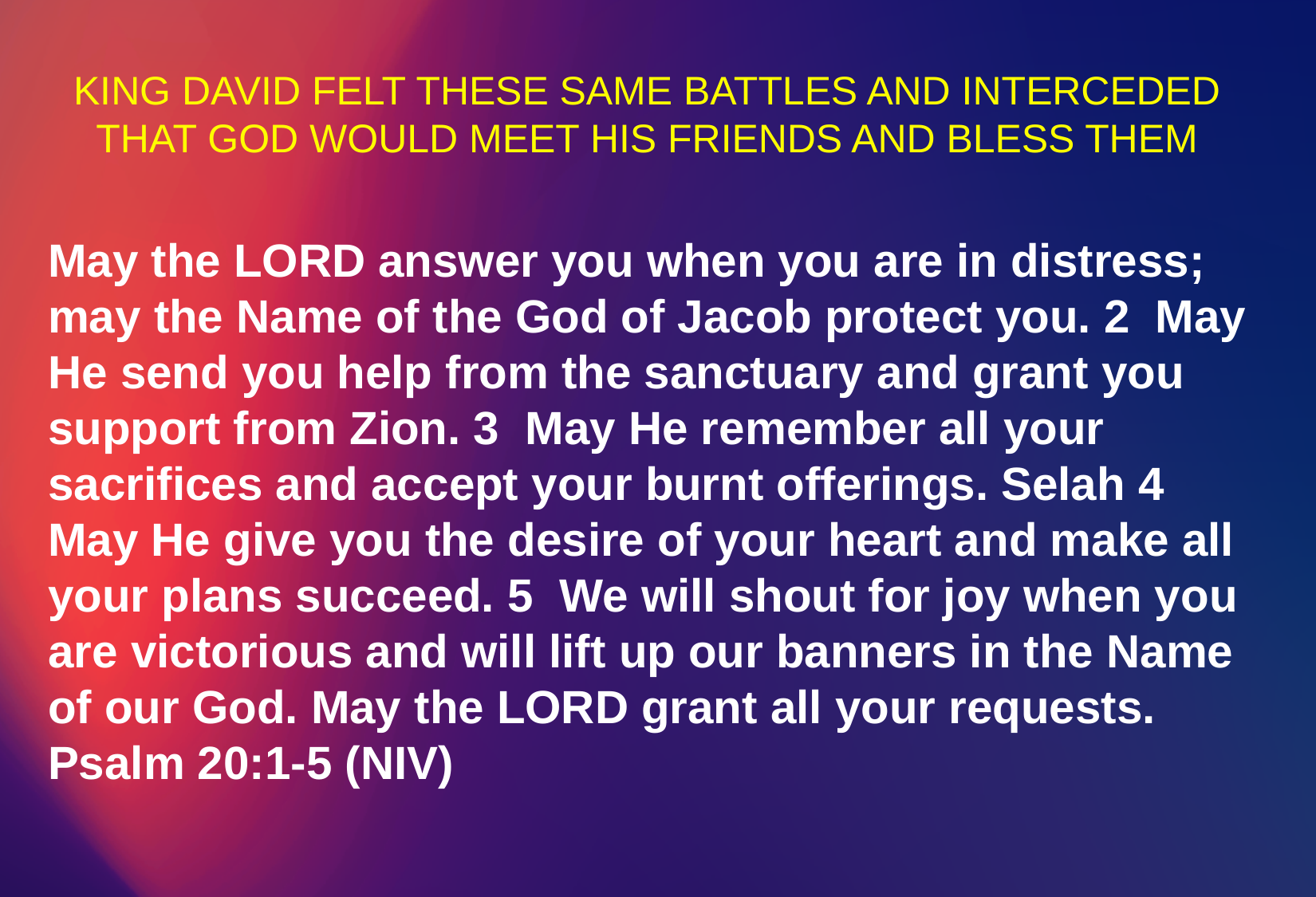

KING DAVID FELT THESE SAME BATTLES AND INTERCEDED THAT GOD WOULD MEET HIS FRIENDS AND BLESS THEM
May the LORD answer you when you are in distress; may the Name of the God of Jacob protect you. 2  May He send you help from the sanctuary and grant you support from Zion. 3  May He remember all your sacrifices and accept your burnt offerings. Selah 4  May He give you the desire of your heart and make all your plans succeed. 5  We will shout for joy when you are victorious and will lift up our banners in the Name of our God. May the LORD grant all your requests. Psalm 20:1-5 (NIV)